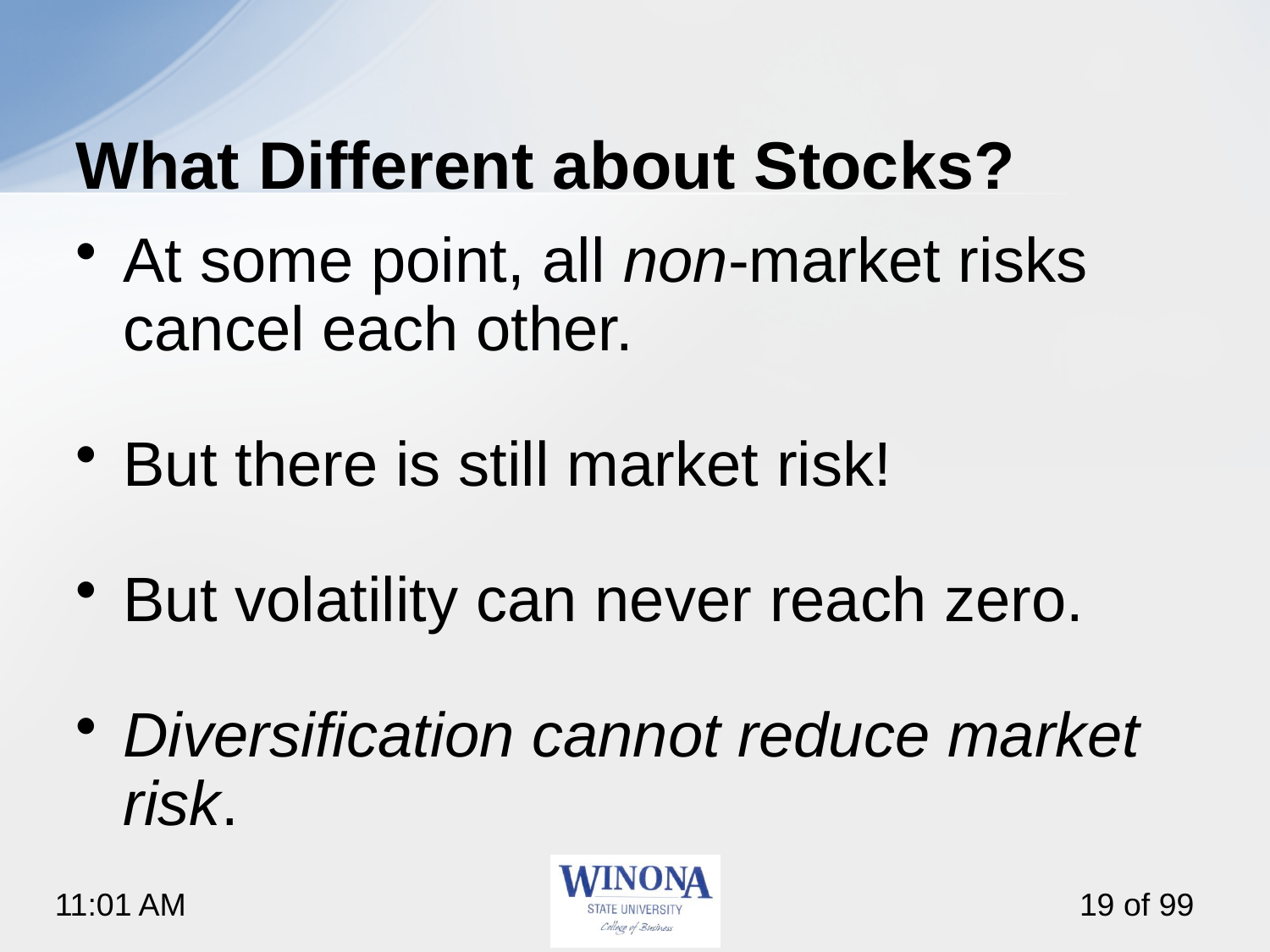

# What Different about Stocks?
At some point, all non-market risks cancel each other.

But there is still market risk!

But volatility can never reach zero.

Diversification cannot reduce market risk.